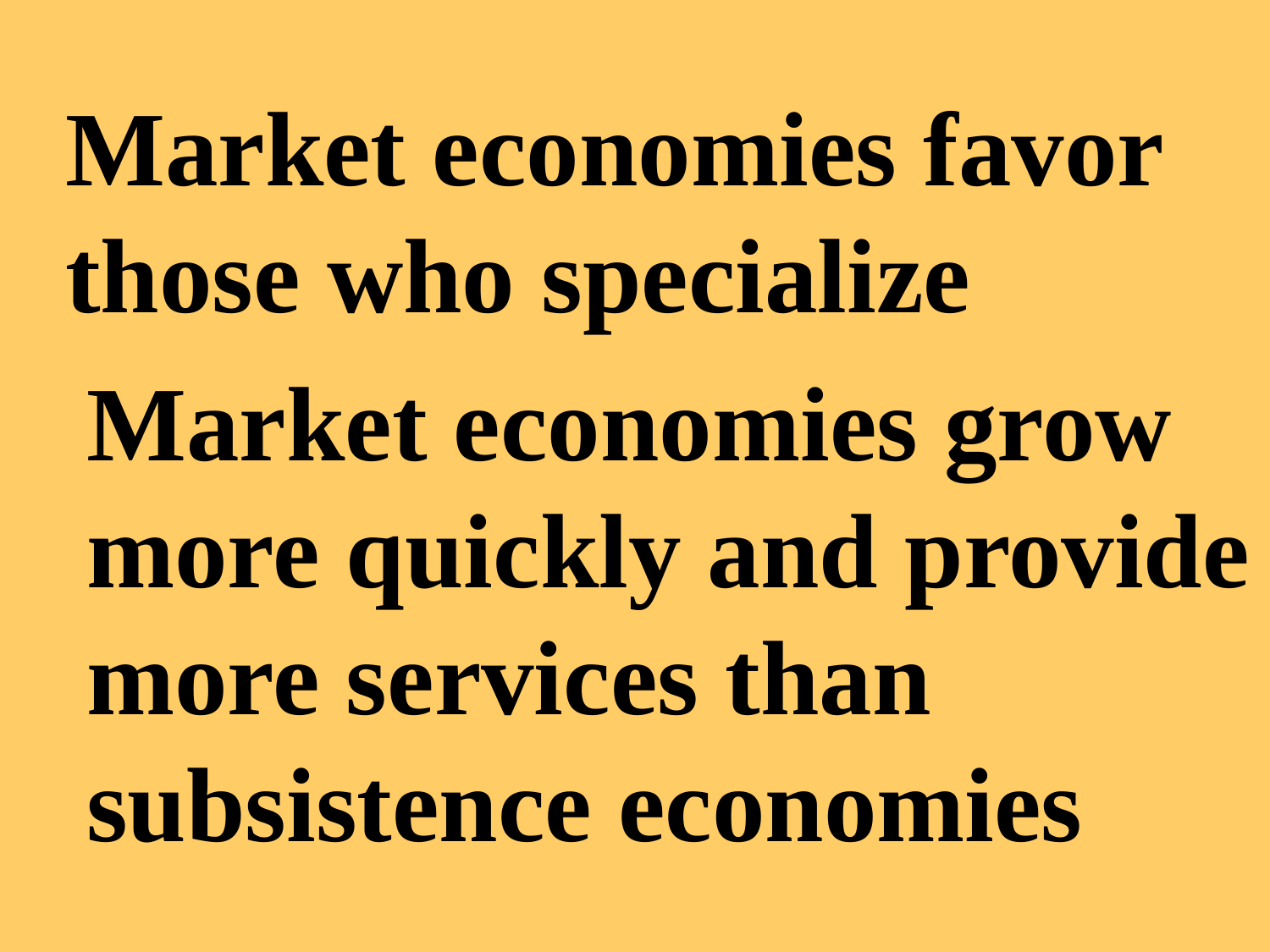

Market economies favor those who specialize
Market economies grow more quickly and provide more services than subsistence economies